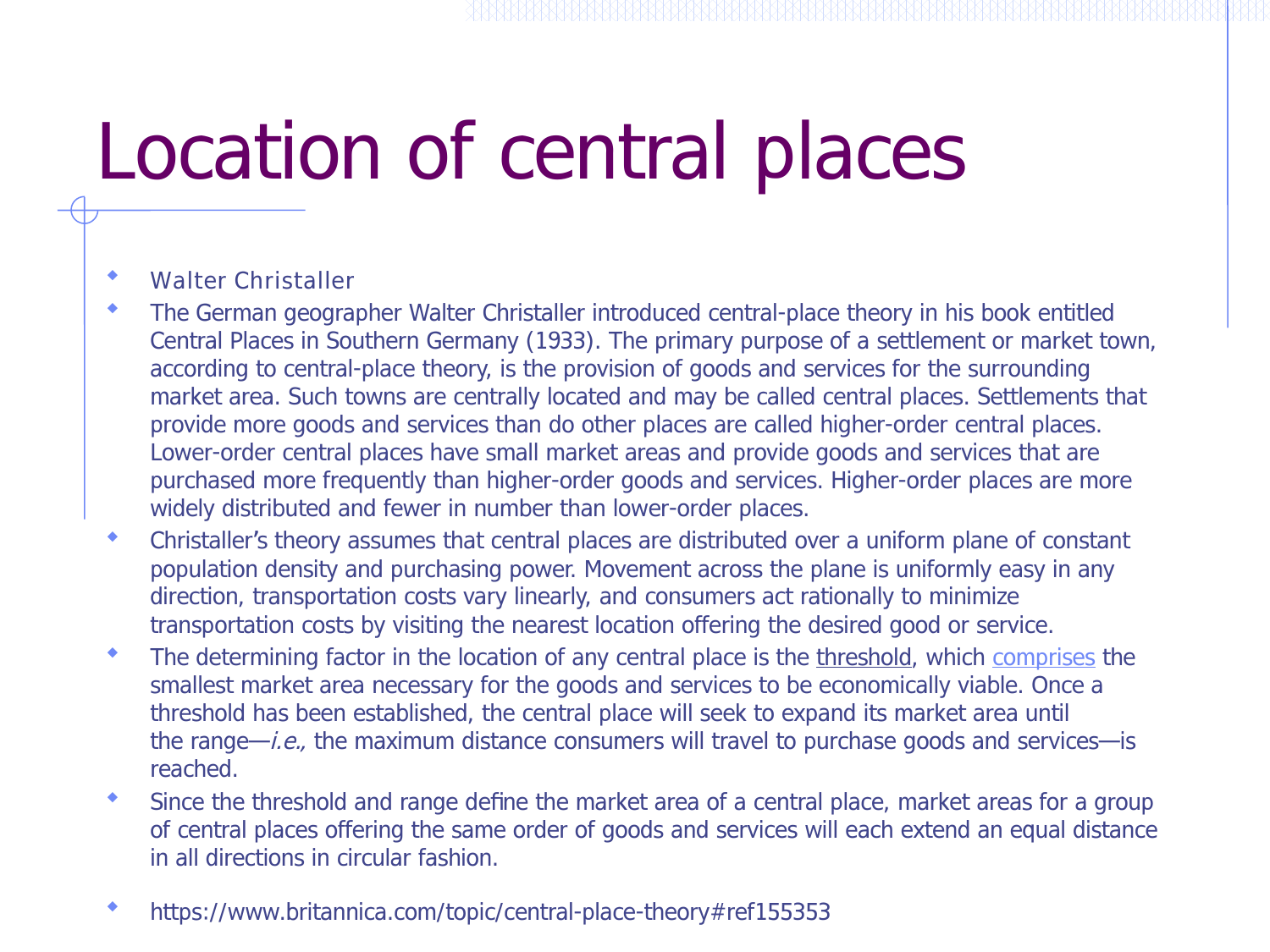

# Location of central places
Walter Christaller
The German geographer Walter Christaller introduced central-place theory in his book entitled Central Places in Southern Germany (1933). The primary purpose of a settlement or market town, according to central-place theory, is the provision of goods and services for the surrounding market area. Such towns are centrally located and may be called central places. Settlements that provide more goods and services than do other places are called higher-order central places. Lower-order central places have small market areas and provide goods and services that are purchased more frequently than higher-order goods and services. Higher-order places are more widely distributed and fewer in number than lower-order places.
Christaller’s theory assumes that central places are distributed over a uniform plane of constant population density and purchasing power. Movement across the plane is uniformly easy in any direction, transportation costs vary linearly, and consumers act rationally to minimize transportation costs by visiting the nearest location offering the desired good or service.
The determining factor in the location of any central place is the threshold, which comprises the smallest market area necessary for the goods and services to be economically viable. Once a threshold has been established, the central place will seek to expand its market area until the range—i.e., the maximum distance consumers will travel to purchase goods and services—is reached.
Since the threshold and range define the market area of a central place, market areas for a group of central places offering the same order of goods and services will each extend an equal distance in all directions in circular fashion.

https://www.britannica.com/topic/central-place-theory#ref155353